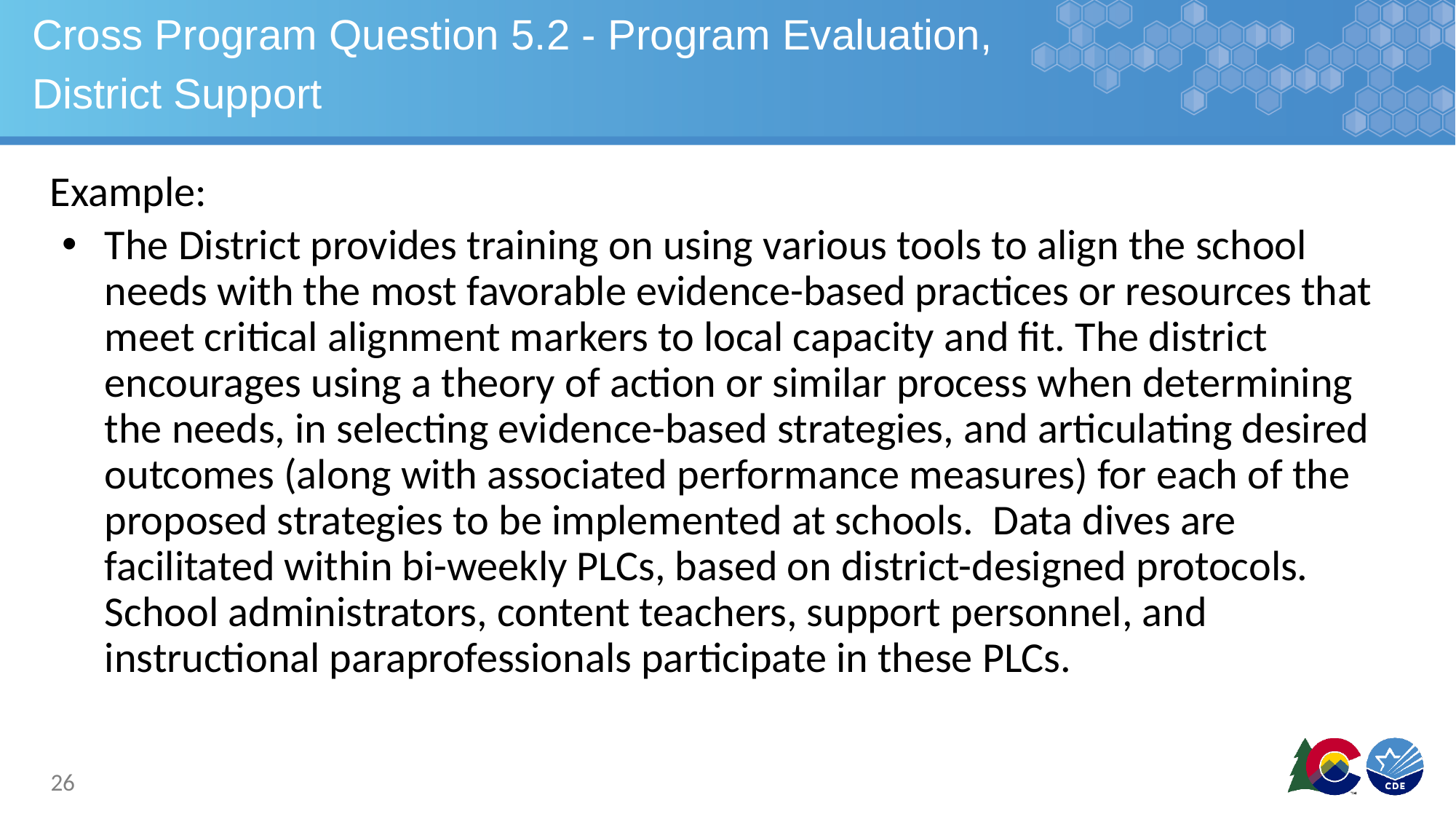

# Cross Program Question 5.2 - Program Evaluation, District Support
Example:
The District provides training on using various tools to align the school needs with the most favorable evidence-based practices or resources that meet critical alignment markers to local capacity and fit. The district encourages using a theory of action or similar process when determining the needs, in selecting evidence-based strategies, and articulating desired outcomes (along with associated performance measures) for each of the proposed strategies to be implemented at schools.  Data dives are facilitated within bi-weekly PLCs, based on district-designed protocols. School administrators, content teachers, support personnel, and instructional paraprofessionals participate in these PLCs.
26